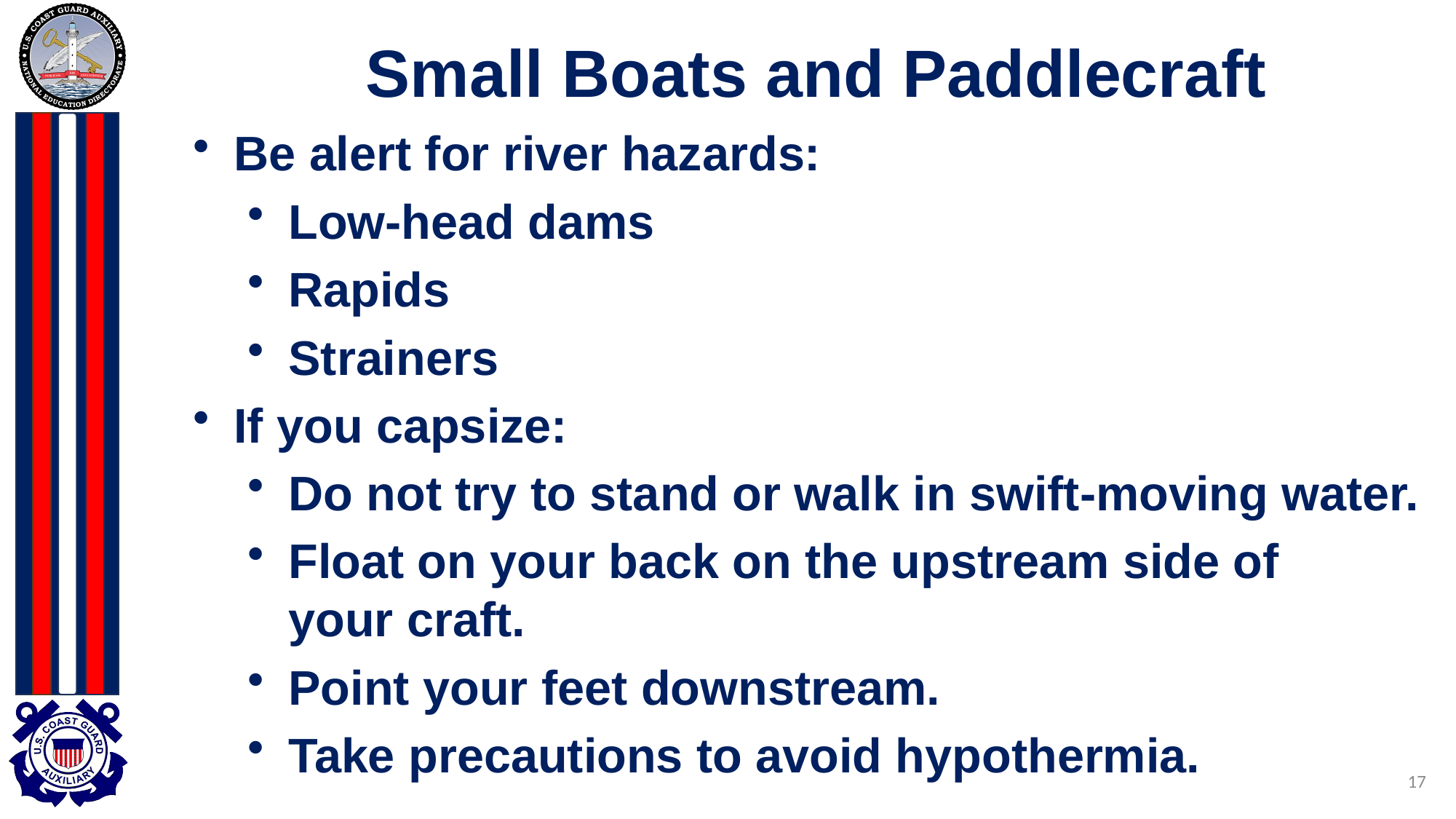

# Small Boats and Paddlecraft
Be alert for river hazards:
Low-head dams
Rapids
Strainers
If you capsize:
Do not try to stand or walk in swift-moving water.
Float on your back on the upstream side of
your craft.
Point your feet downstream.
Take precautions to avoid hypothermia.
17